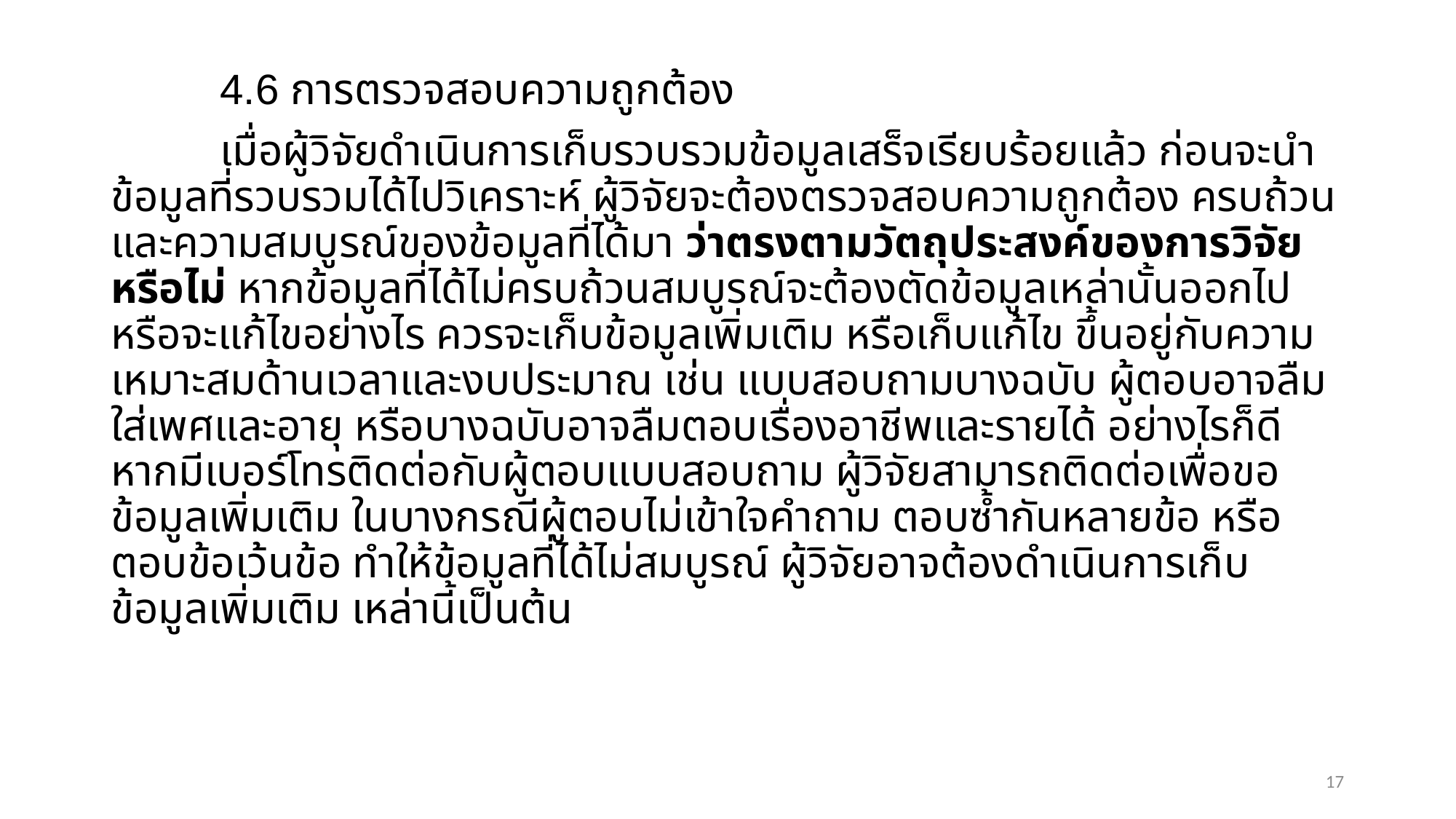

4.6 การตรวจสอบความถูกต้อง
	เมื่อผู้วิจัยดำเนินการเก็บรวบรวมข้อมูลเสร็จเรียบร้อยแล้ว ก่อนจะนำข้อมูลที่รวบรวมได้ไปวิเคราะห์ ผู้วิจัยจะต้องตรวจสอบความถูกต้อง ครบถ้วน และความสมบูรณ์ของข้อมูลที่ได้มา ว่าตรงตามวัตถุประสงค์ของการวิจัยหรือไม่ หากข้อมูลที่ได้ไม่ครบถ้วนสมบูรณ์จะต้องตัดข้อมูลเหล่านั้นออกไป หรือจะแก้ไขอย่างไร ควรจะเก็บข้อมูลเพิ่มเติม หรือเก็บแก้ไข ขึ้นอยู่กับความเหมาะสมด้านเวลาและงบประมาณ เช่น แบบสอบถามบางฉบับ ผู้ตอบอาจลืมใส่เพศและอายุ หรือบางฉบับอาจลืมตอบเรื่องอาชีพและรายได้ อย่างไรก็ดี หากมีเบอร์โทรติดต่อกับผู้ตอบแบบสอบถาม ผู้วิจัยสามารถติดต่อเพื่อขอข้อมูลเพิ่มเติม ในบางกรณีผู้ตอบไม่เข้าใจคำถาม ตอบซ้ำกันหลายข้อ หรือตอบข้อเว้นข้อ ทำให้ข้อมูลที่ได้ไม่สมบูรณ์ ผู้วิจัยอาจต้องดำเนินการเก็บข้อมูลเพิ่มเติม เหล่านี้เป็นต้น

17